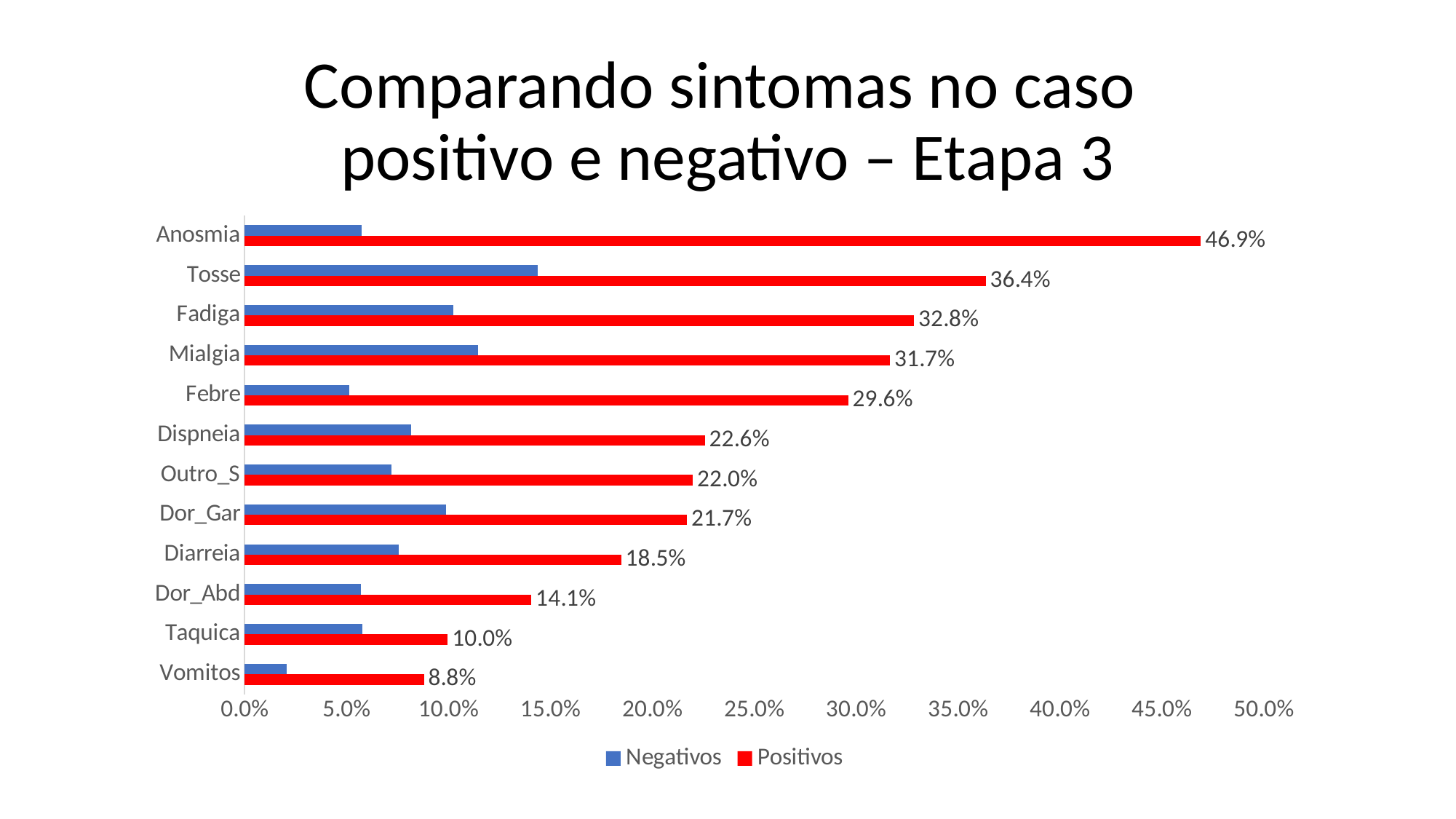

# Comparando sintomas no caso positivo e negativo – Etapa 3

### Chart

| Category | Positivos | Negativos |
|---|---|---|
| Vomitos | 0.08797653958944282 | 0.02050326188257223 |
| Taquica | 0.09970674486803519 | 0.05778191985088536 |
| Dor_Abd | 0.14076246334310852 | 0.057082945013979494 |
| Diarreia | 0.18475073313782991 | 0.07572227399813607 |
| Dor_Gar | 0.21700879765395892 | 0.09902143522833179 |
| Outro_S | 0.219941348973607 | 0.07222739981360671 |
| Dispneia | 0.2258064516129032 | 0.081547064305685 |
| Febre | 0.2961876832844575 | 0.051491146318732535 |
| Mialgia | 0.31671554252199413 | 0.11439888164026096 |
| Fadiga | 0.3284457478005865 | 0.10251630941286112 |
| Tosse | 0.36363636363636365 | 0.14375582479030755 |
| Anosmia | 0.46920821114369504 | 0.057315936626281455 |